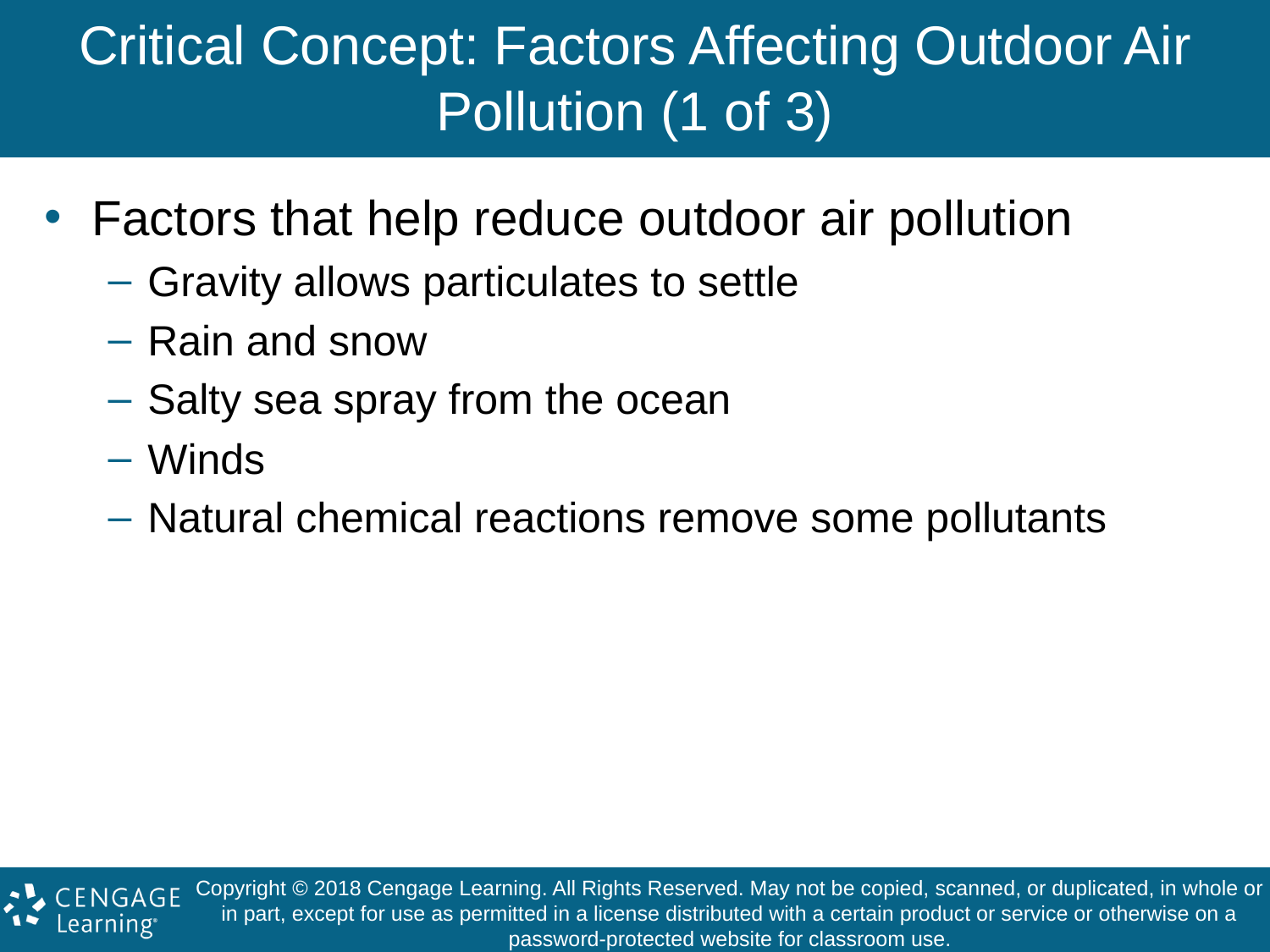

# Critical Concept: Factors Affecting Outdoor Air Pollution (1 of 3)
Factors that help reduce outdoor air pollution
Gravity allows particulates to settle
Rain and snow
Salty sea spray from the ocean
Winds
Natural chemical reactions remove some pollutants